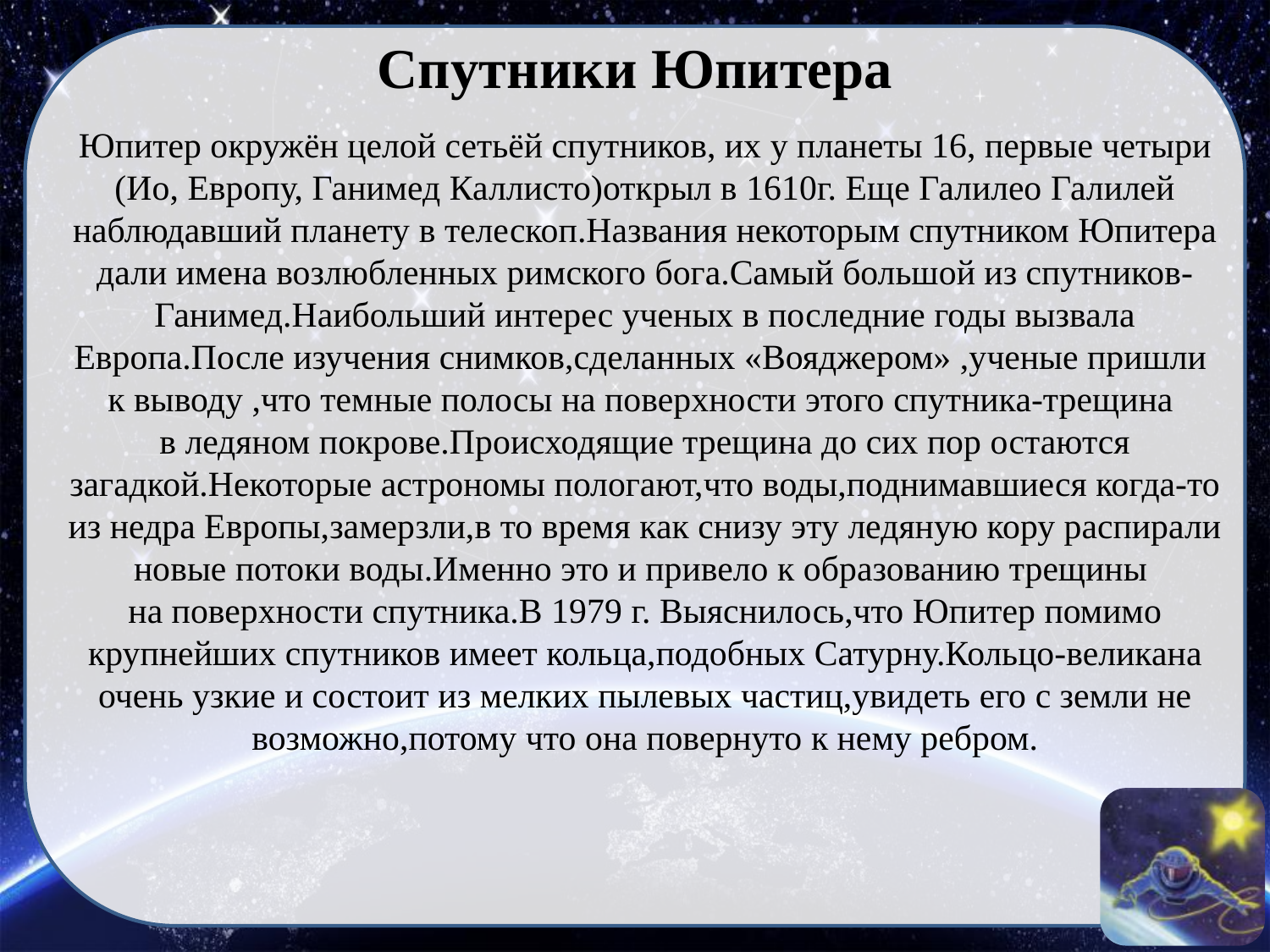

Спутники Юпитера
Юпитер окружён целой сетьёй спутников, их у планеты 16, первые четыри (Ио, Европу, Ганимед Каллисто)открыл в 1610г. Еще Галилео Галилей наблюдавший планету в телескоп.Названия некоторым спутником Юпитера дали имена возлюбленных римского бога.Самый большой из спутников-Ганимед.Наибольший интерес ученых в последние годы вызвала Европа.После изучения снимков,сделанных «Вояджером» ,ученые пришли
к выводу ,что темные полосы на поверхности этого спутника-трещина
в ледяном покрове.Происходящие трещина до сих пор остаются загадкой.Некоторые астрономы пологают,что воды,поднимавшиеся когда-то из недра Европы,замерзли,в то время как снизу эту ледяную кору распирали новые потоки воды.Именно это и привело к образованию трещины
на поверхности спутника.В 1979 г. Выяснилось,что Юпитер помимо крупнейших спутников имеет кольца,подобных Сатурну.Кольцо-великана очень узкие и состоит из мелких пылевых частиц,увидеть его с земли не возможно,потому что она повернуто к нему ребром.